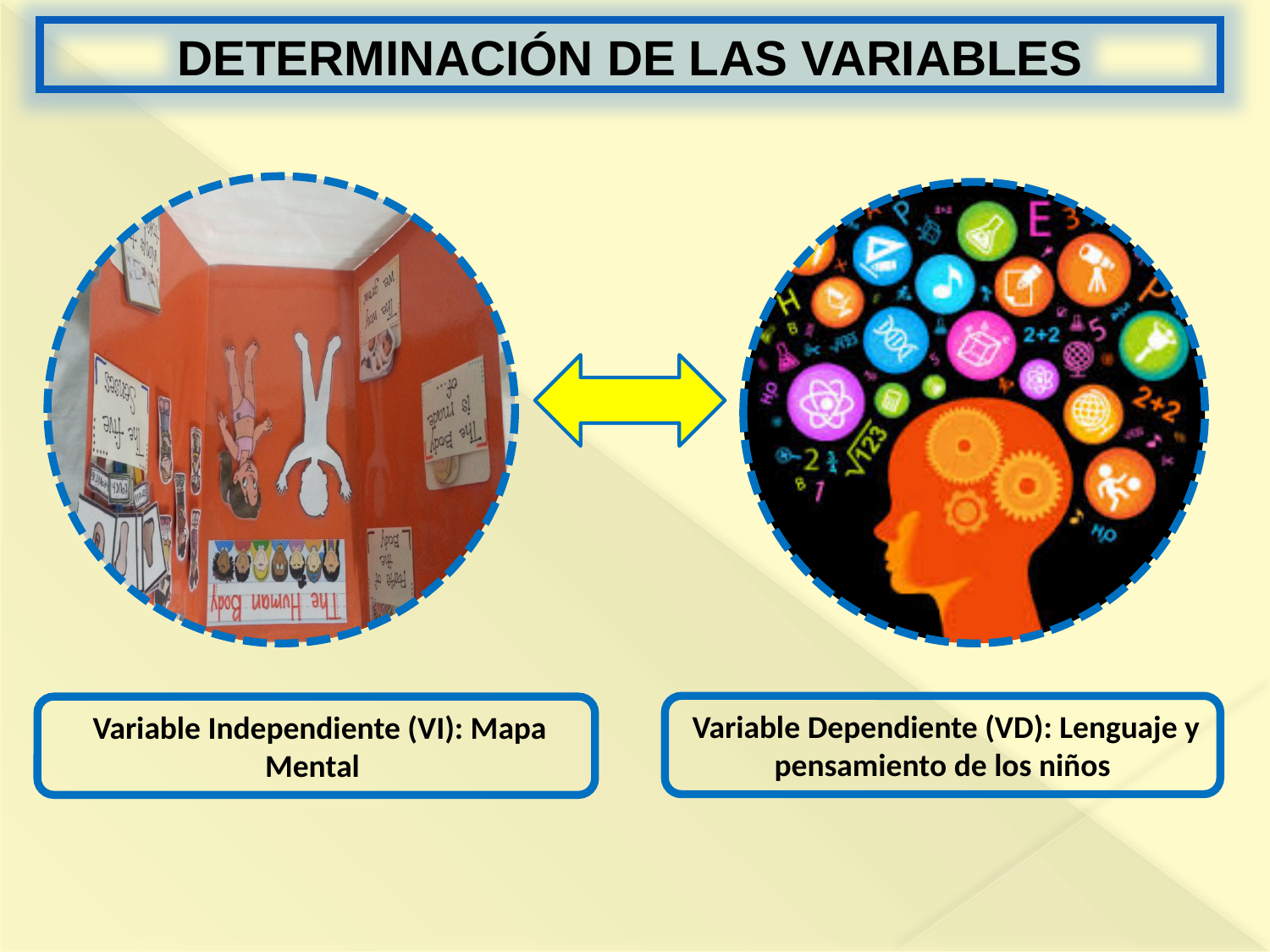

DETERMINACIÓN DE LAS VARIABLES

 Variable Dependiente (VD): Lenguaje y pensamiento de los niños
 Variable Independiente (VI): Mapa Mental